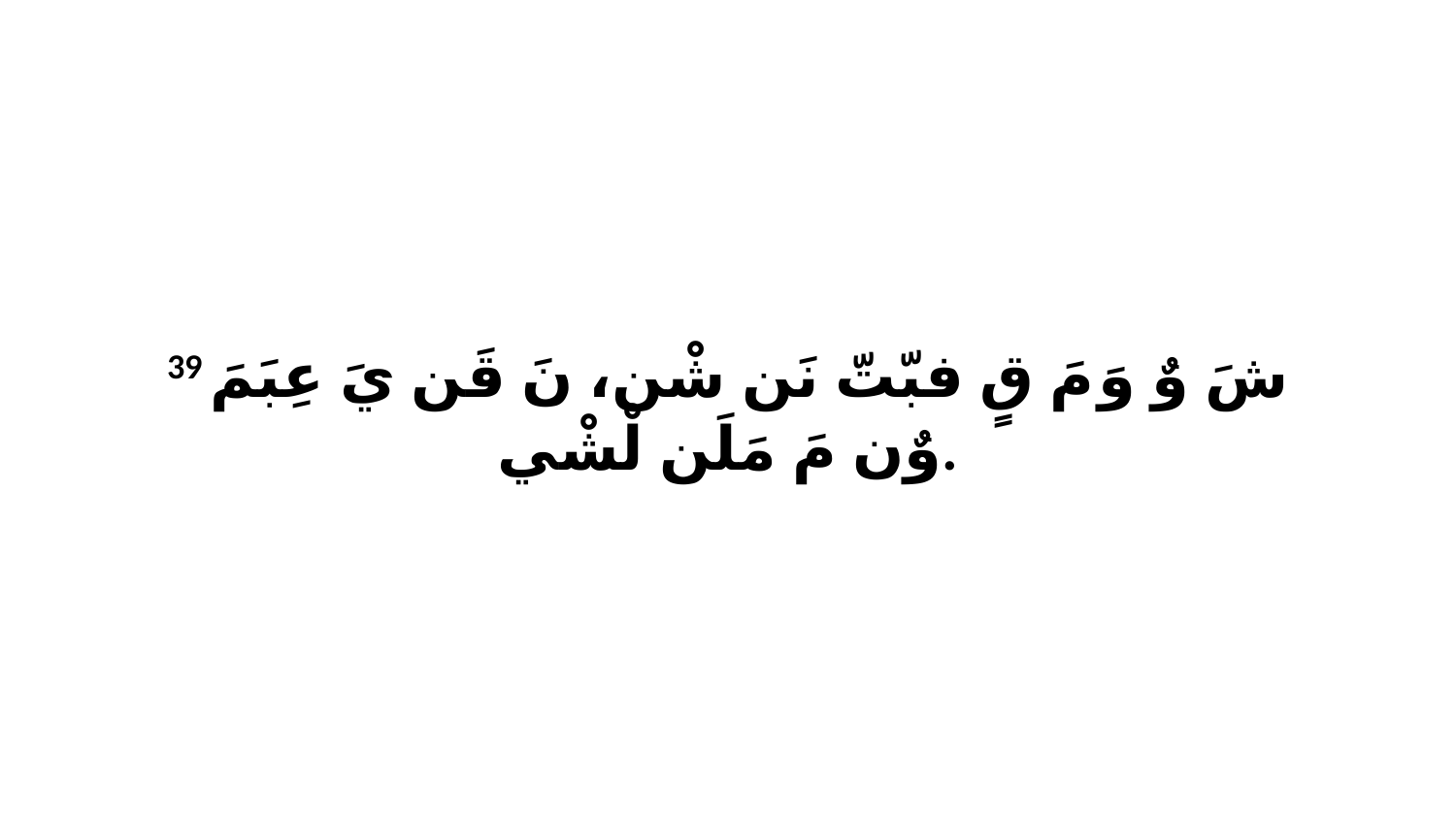

39 شَ وٌ وَ مَ قٍ فبّتّ نَن شْن، نَ قَن يَ عِبَمَ وٌن مَ مَلَن لْشْي.